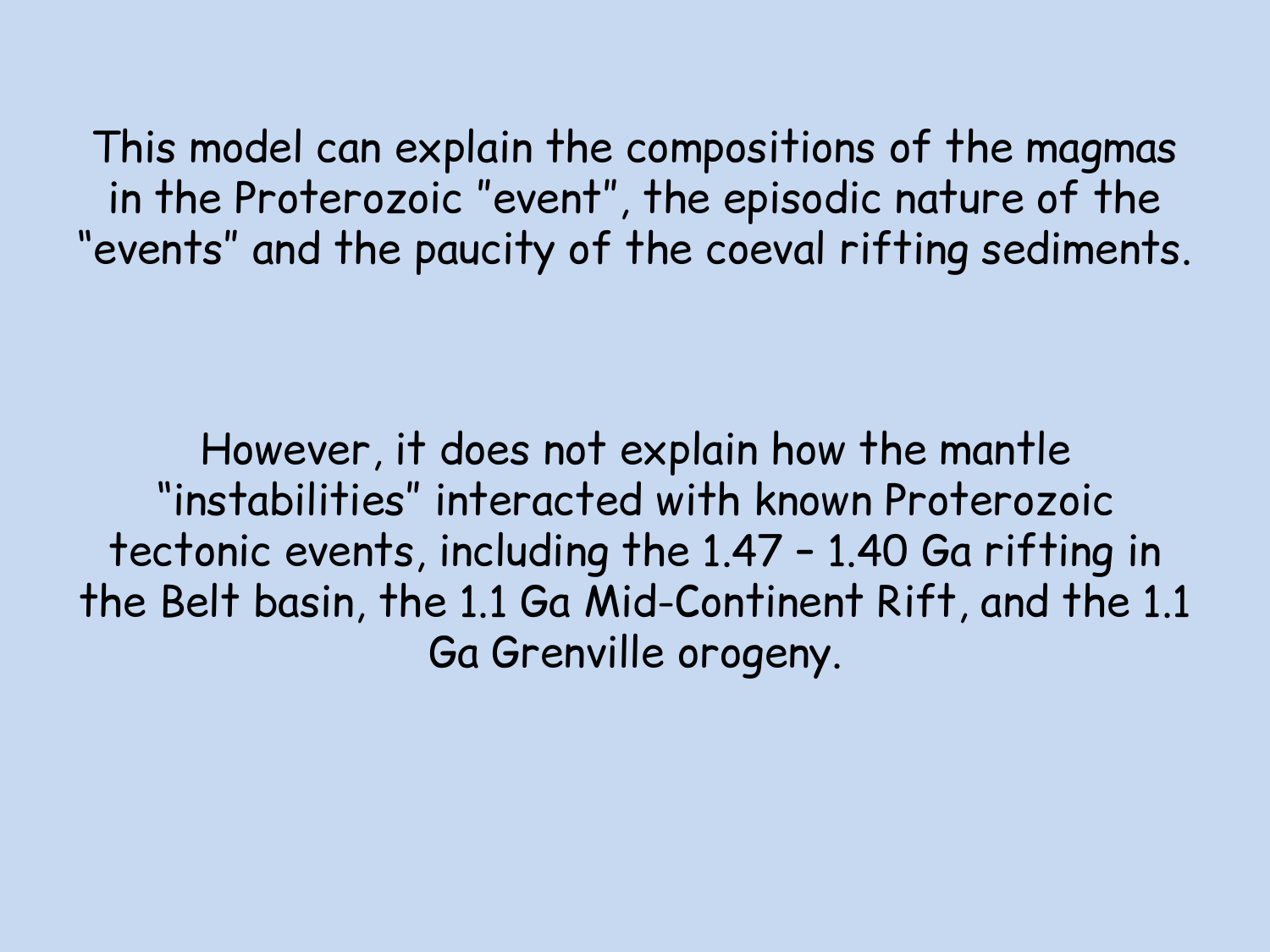

This model can explain the compositions of the magmas in the Proterozoic ”event”, the episodic nature of the “events” and the paucity of the coeval rifting sediments.
However, it does not explain how the mantle “instabilities” interacted with known Proterozoic tectonic events, including the 1.47 – 1.40 Ga rifting in the Belt basin, the 1.1 Ga Mid-Continent Rift, and the 1.1 Ga Grenville orogeny.